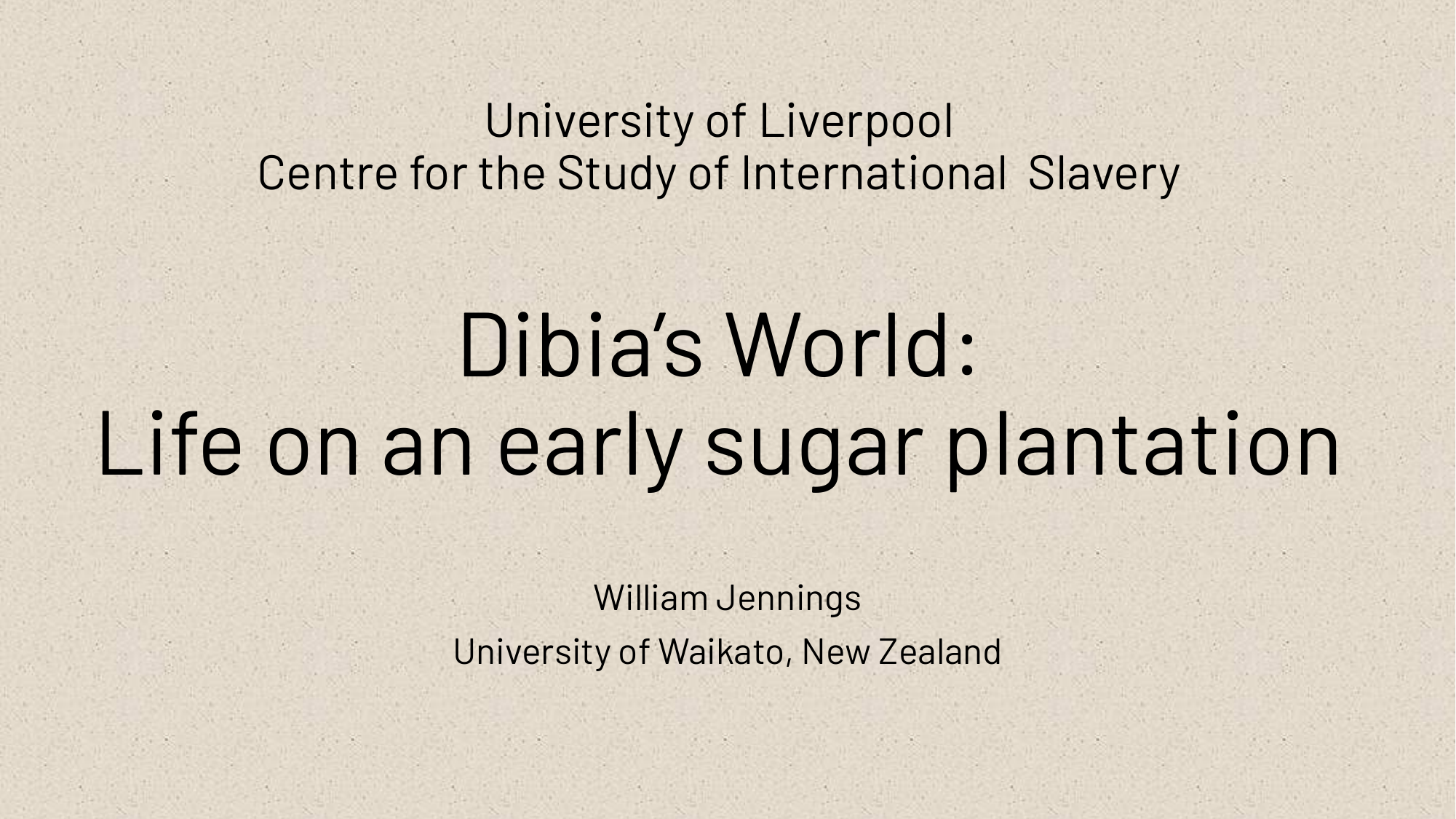

# University of Liverpool Centre for the Study of International  Slavery Dibia’s World: Life on an early sugar plantation
William Jennings
University of Waikato, New Zealand